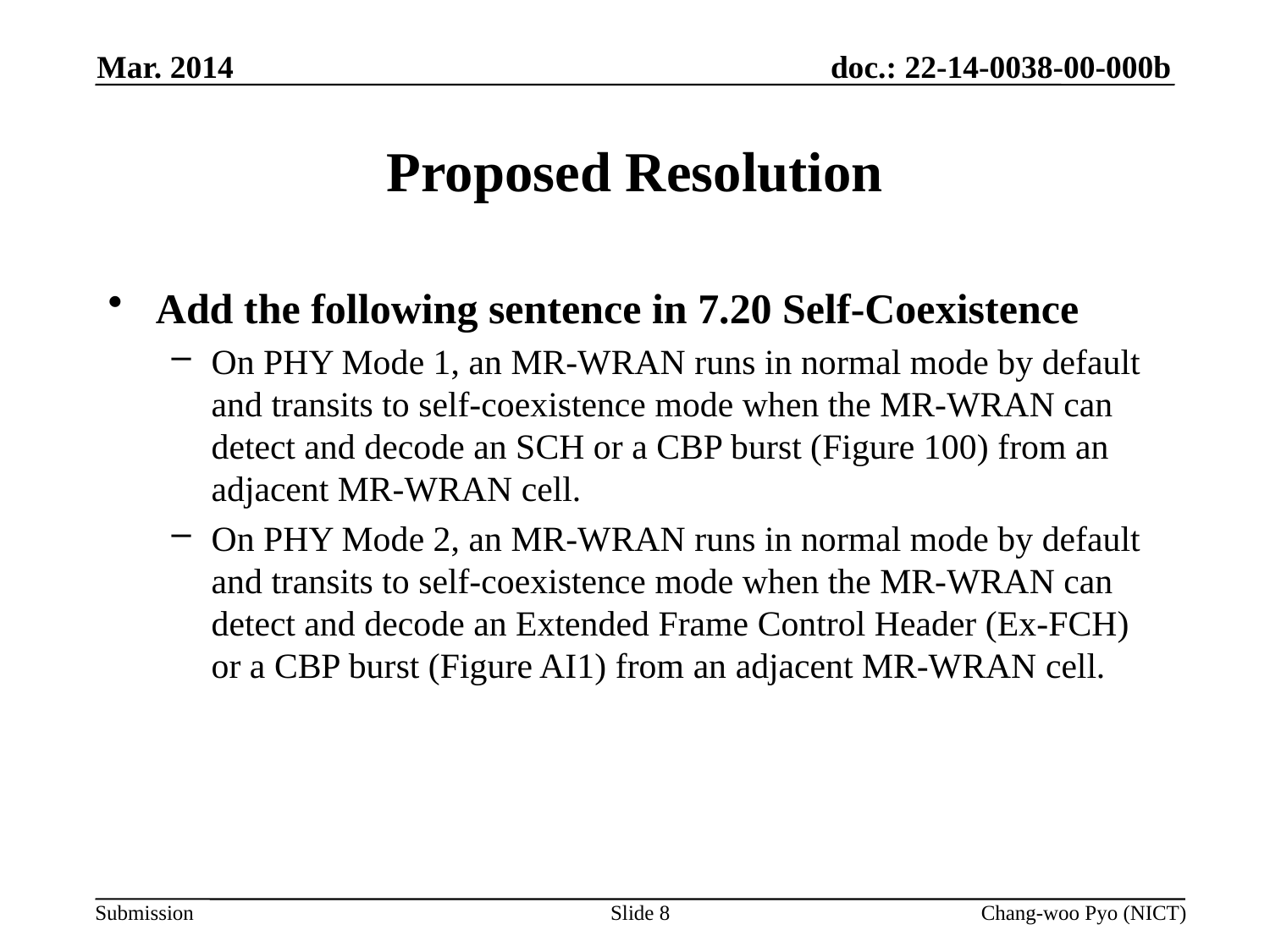

Mar. 2014
# Proposed Resolution
Add the following sentence in 7.20 Self-Coexistence
On PHY Mode 1, an MR-WRAN runs in normal mode by default and transits to self-coexistence mode when the MR-WRAN can detect and decode an SCH or a CBP burst (Figure 100) from an adjacent MR-WRAN cell.
On PHY Mode 2, an MR-WRAN runs in normal mode by default and transits to self-coexistence mode when the MR-WRAN can detect and decode an Extended Frame Control Header (Ex-FCH) or a CBP burst (Figure AI1) from an adjacent MR-WRAN cell.

Slide 8
Chang-woo Pyo (NICT)